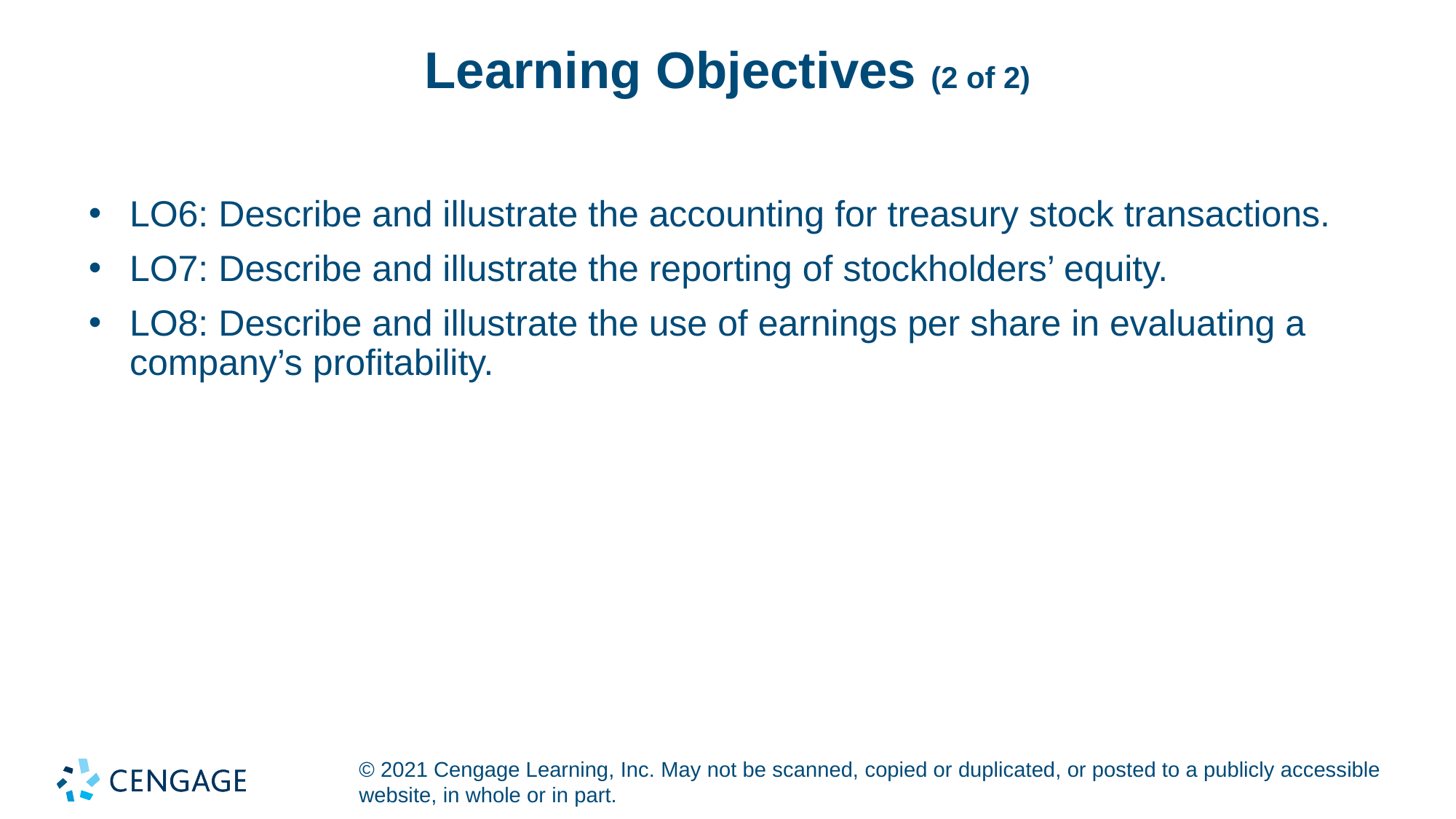

# Learning Objectives (2 of 2)
LO6: Describe and illustrate the accounting for treasury stock transactions.
LO7: Describe and illustrate the reporting of stockholders’ equity.
LO8: Describe and illustrate the use of earnings per share in evaluating a company’s profitability.